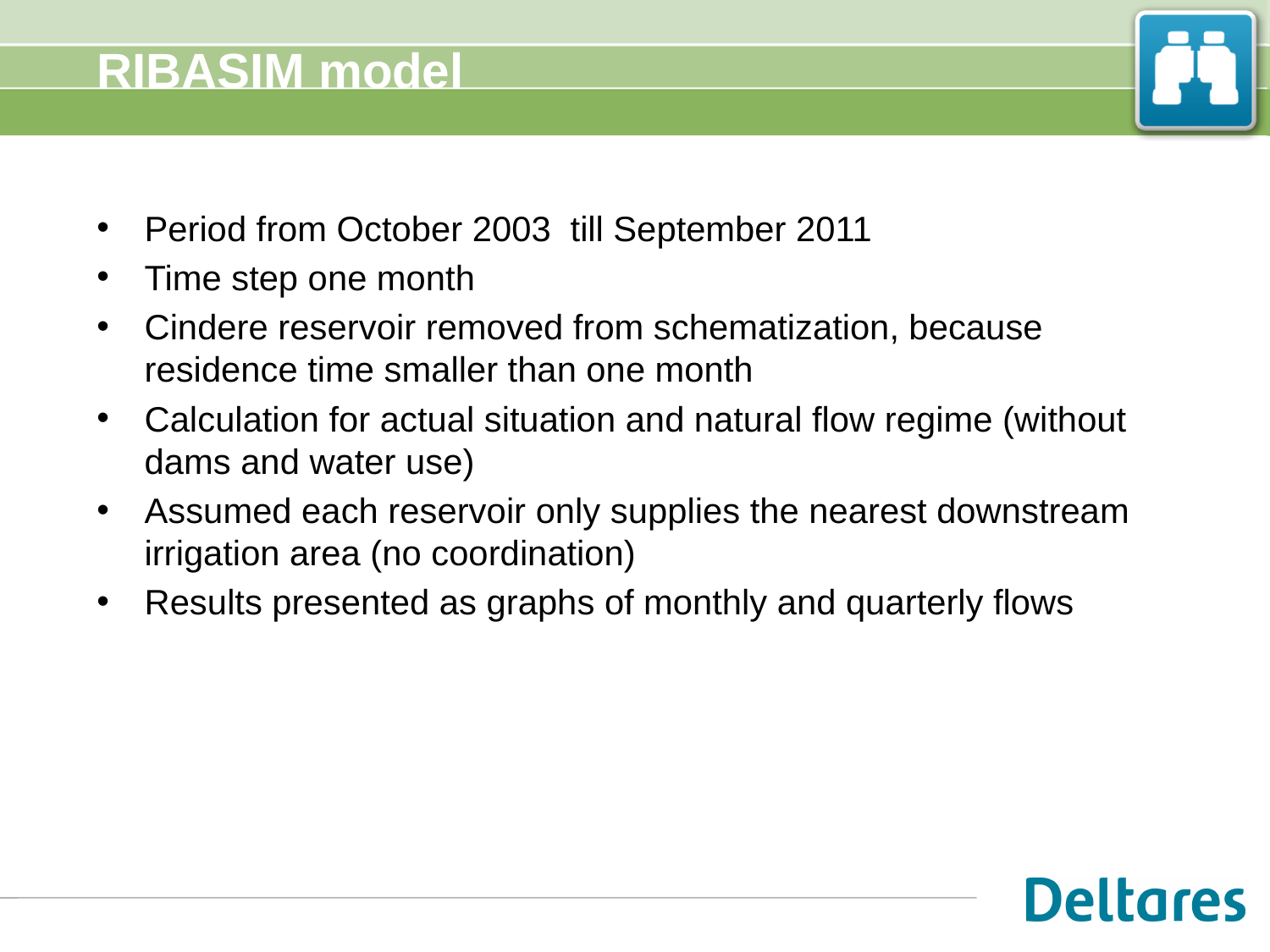

# RIBASIM model
Period from October 2003  till September 2011
Time step one month
Cindere reservoir removed from schematization, because residence time smaller than one month
Calculation for actual situation and natural flow regime (without dams and water use)
Assumed each reservoir only supplies the nearest downstream irrigation area (no coordination)
Results presented as graphs of monthly and quarterly flows